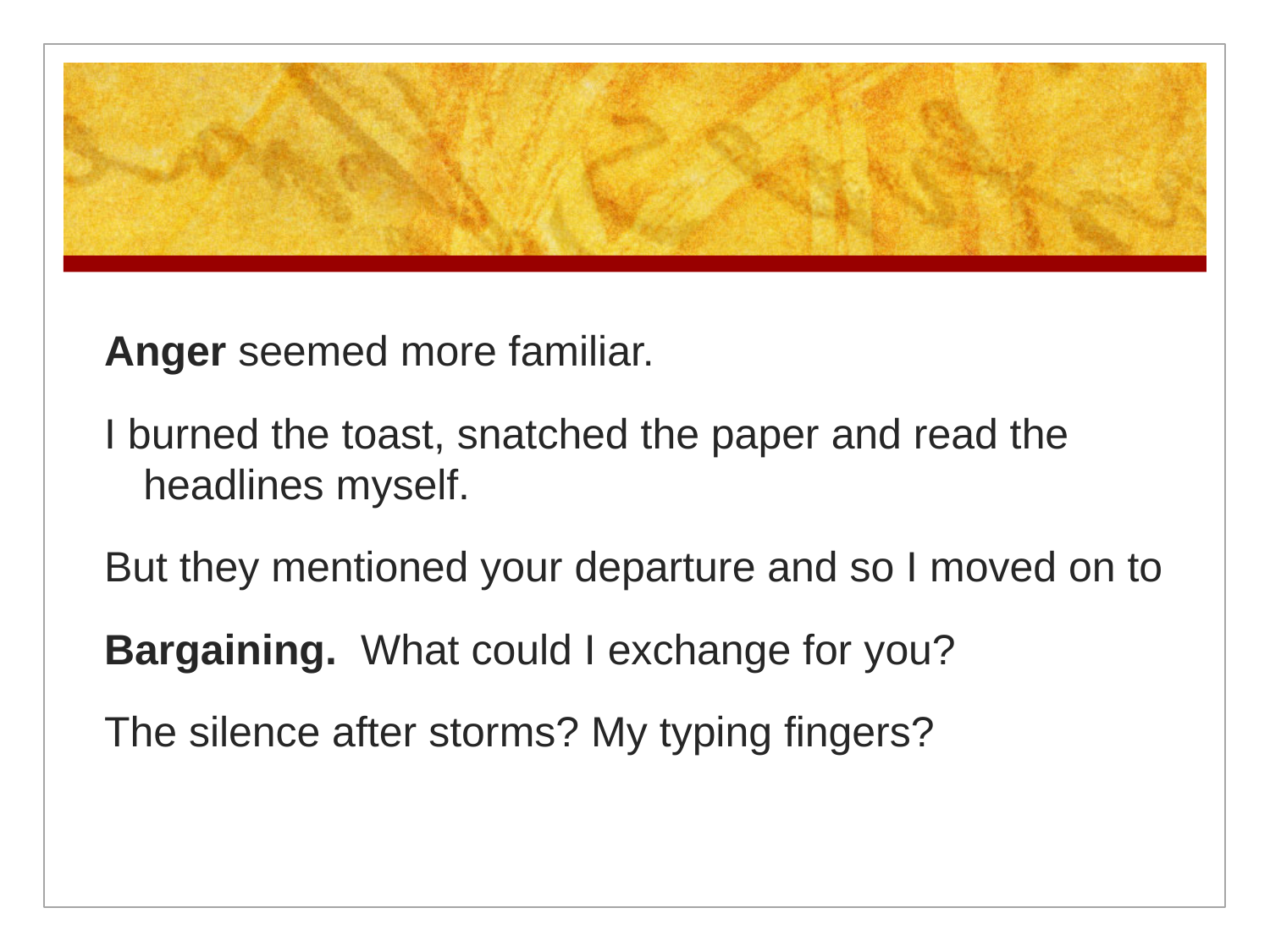

Anger seemed more familiar.
I burned the toast, snatched the paper and read the headlines myself.
But they mentioned your departure and so I moved on to
Bargaining.  What could I exchange for you?
The silence after storms? My typing fingers?